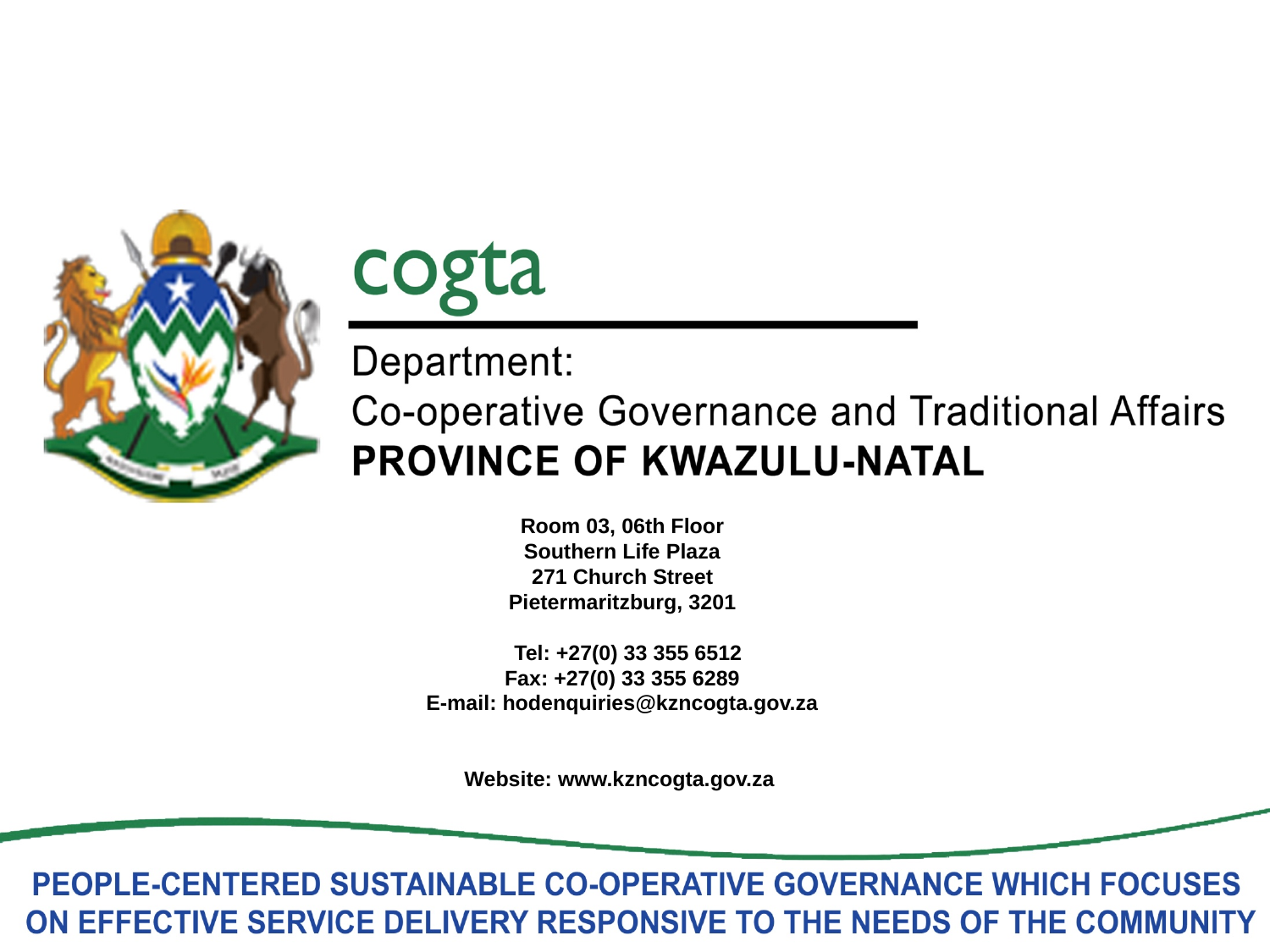

Room 03, 06th Floor
Southern Life Plaza
271 Church Street
Pietermaritzburg, 3201

  Tel: +27(0) 33 355 6512
Fax: +27(0) 33 355 6289
E-mail: hodenquiries@kzncogta.gov.za

Website: www.kzncogta.gov.za